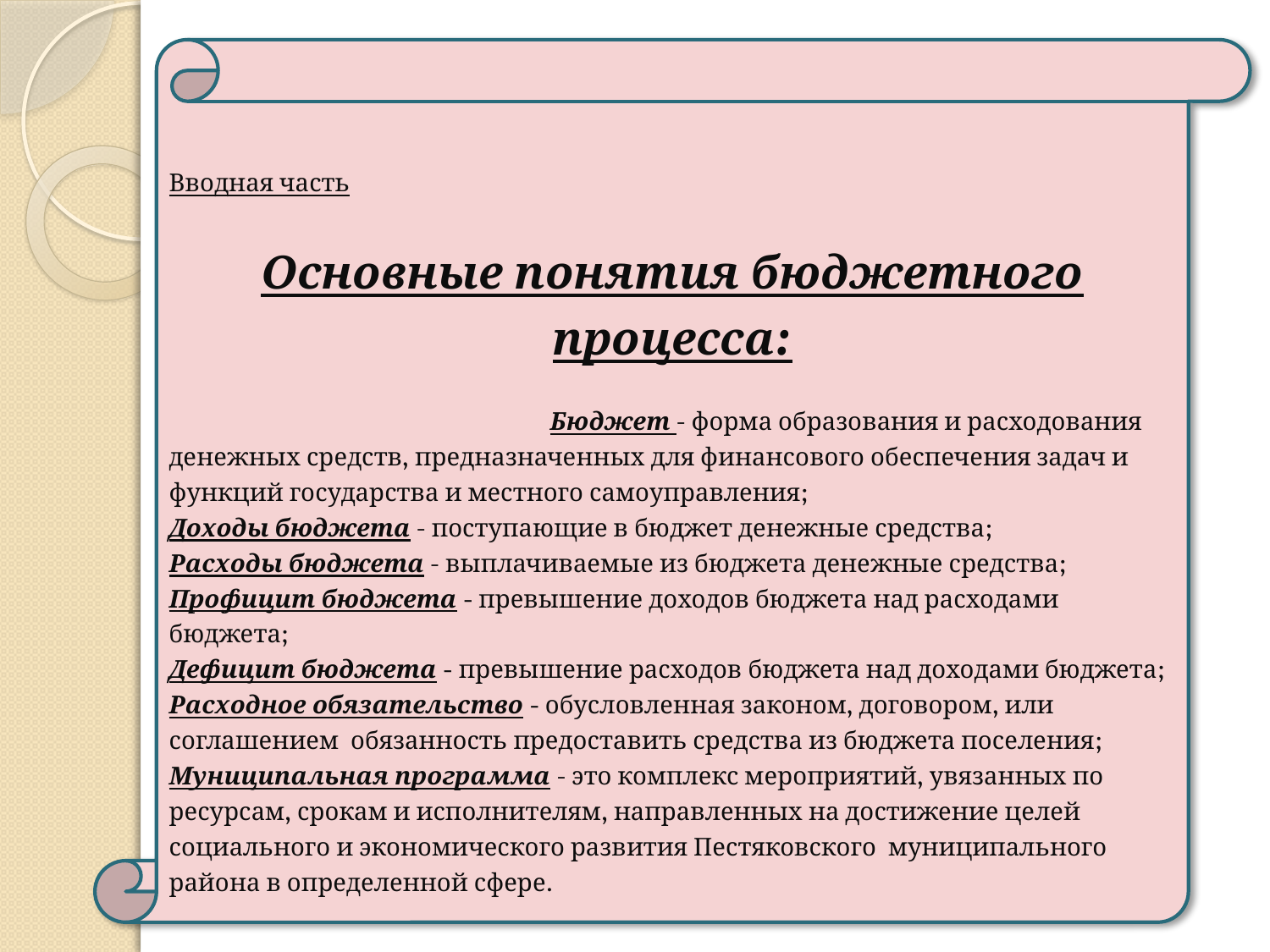

Вводная часть

Основные понятия бюджетного процесса:

			Бюджет - форма образования и расходования денежных средств, предназначенных для финансового обеспечения задач и функций государства и местного самоуправления;
Доходы бюджета - поступающие в бюджет денежные средства;
Расходы бюджета - выплачиваемые из бюджета денежные средства;
Профицит бюджета - превышение доходов бюджета над расходами бюджета;
Дефицит бюджета - превышение расходов бюджета над доходами бюджета;
Расходное обязательство - обусловленная законом, договором, или соглашением  обязанность предоставить средства из бюджета поселения;
Муниципальная программа - это комплекс мероприятий, увязанных по ресурсам, срокам и исполнителям, направленных на достижение целей социального и экономического развития Пестяковского  муниципального района в определенной сфере.